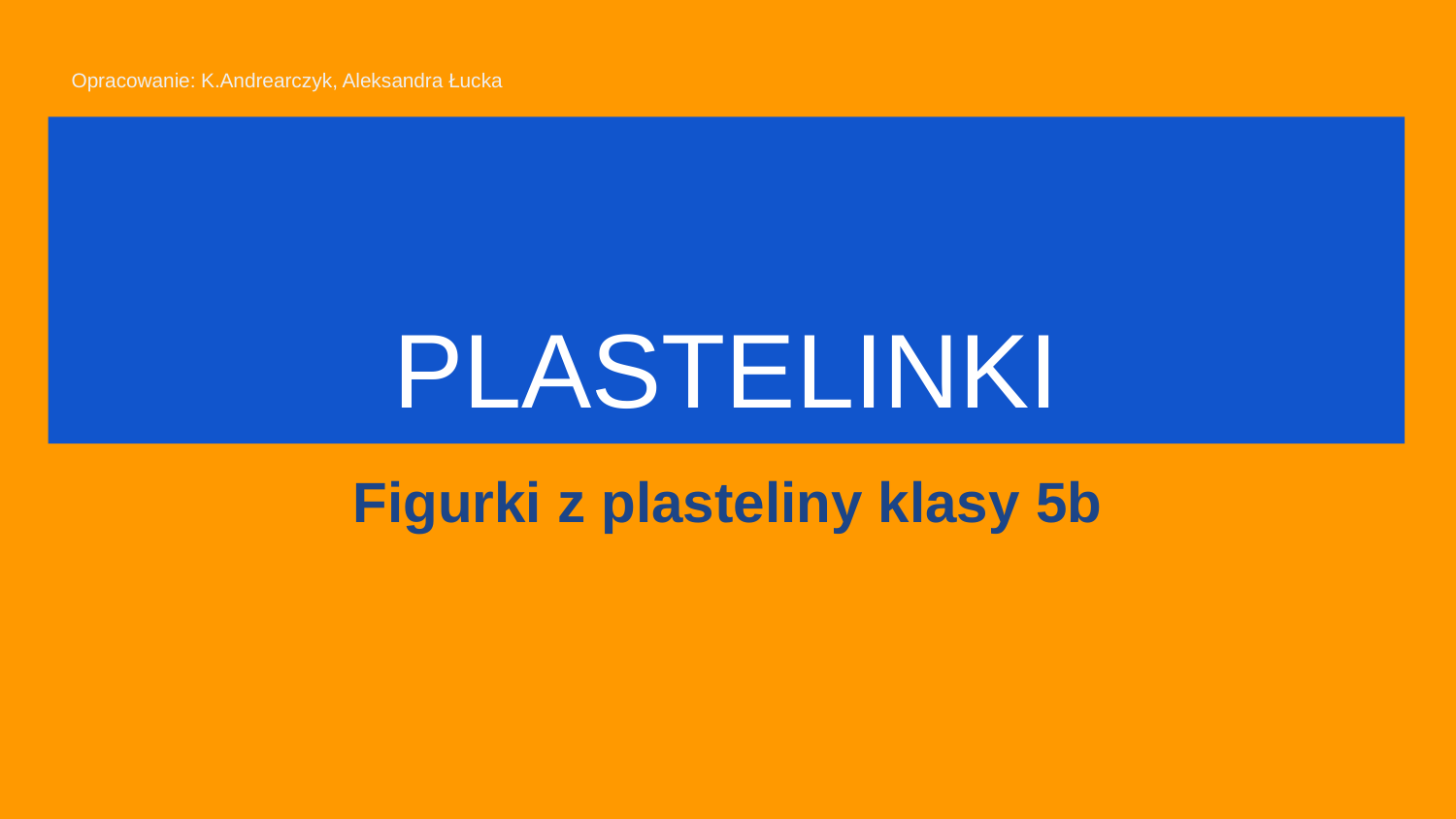

Opracowanie: K.Andrearczyk, Aleksandra Łucka
# PLASTELINKI
Figurki z plasteliny klasy 5b